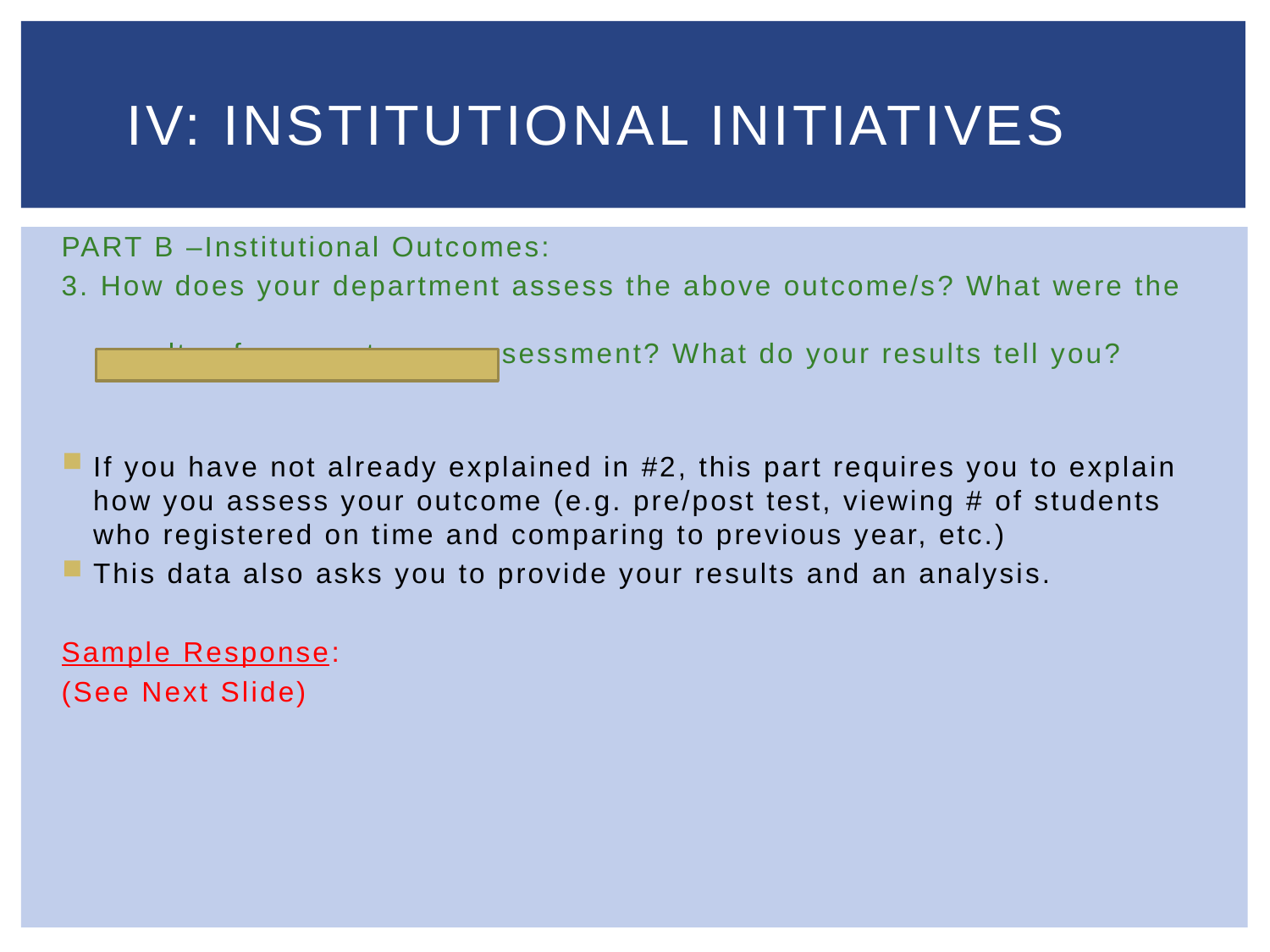

# IV: Institutional Initiatives
PART B –Institutional Outcomes:
3. How does your department assess the above outcome/s? What were the
    results of your outcome assessment? What do your results tell you?

If you have not already explained in #2, this part requires you to explain how you assess your outcome (e.g. pre/post test, viewing # of students who registered on time and comparing to previous year, etc.)
This data also asks you to provide your results and an analysis.

Sample Response:
(See Next Slide)